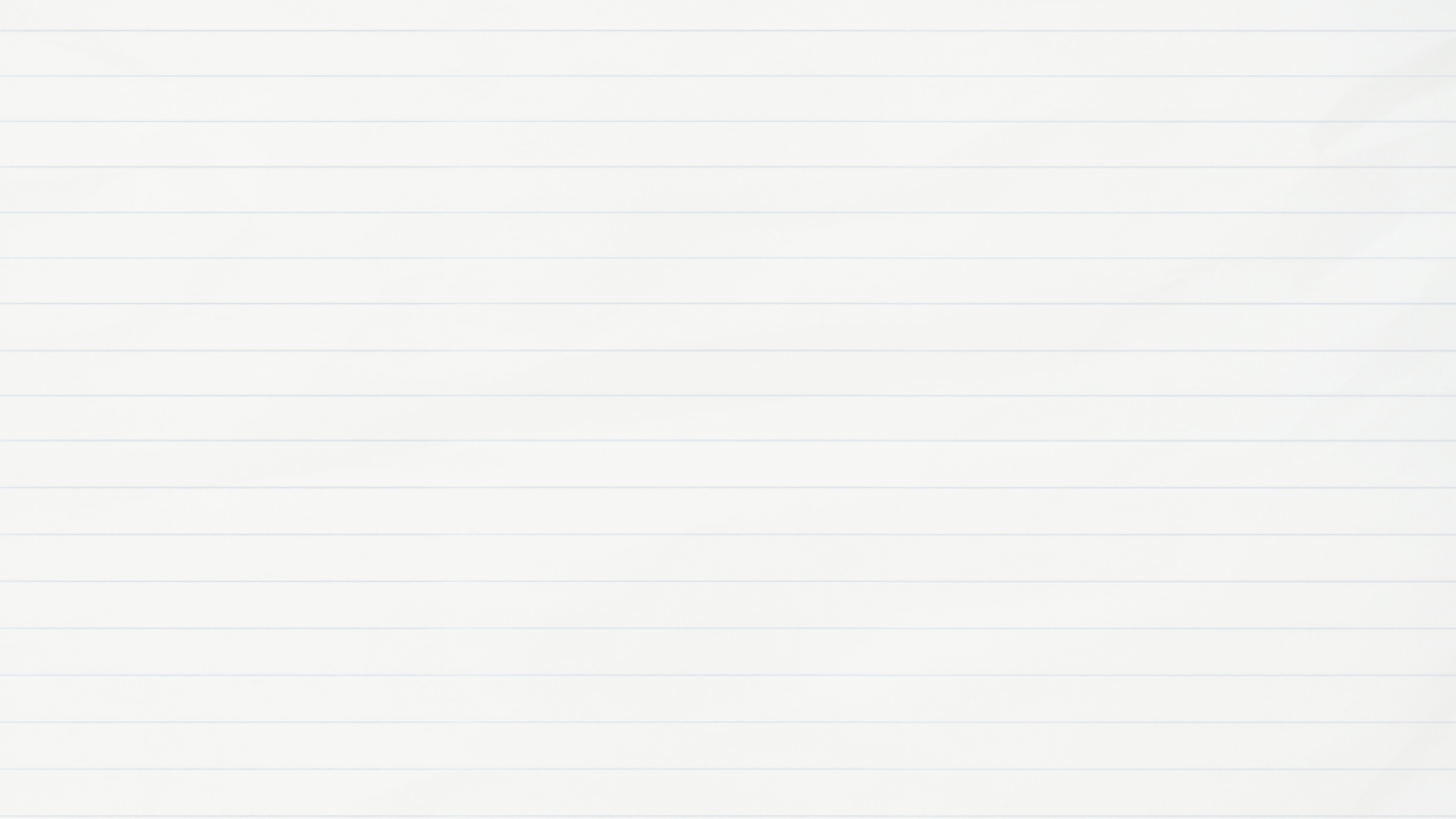

Unit 7:

The world of
mass media